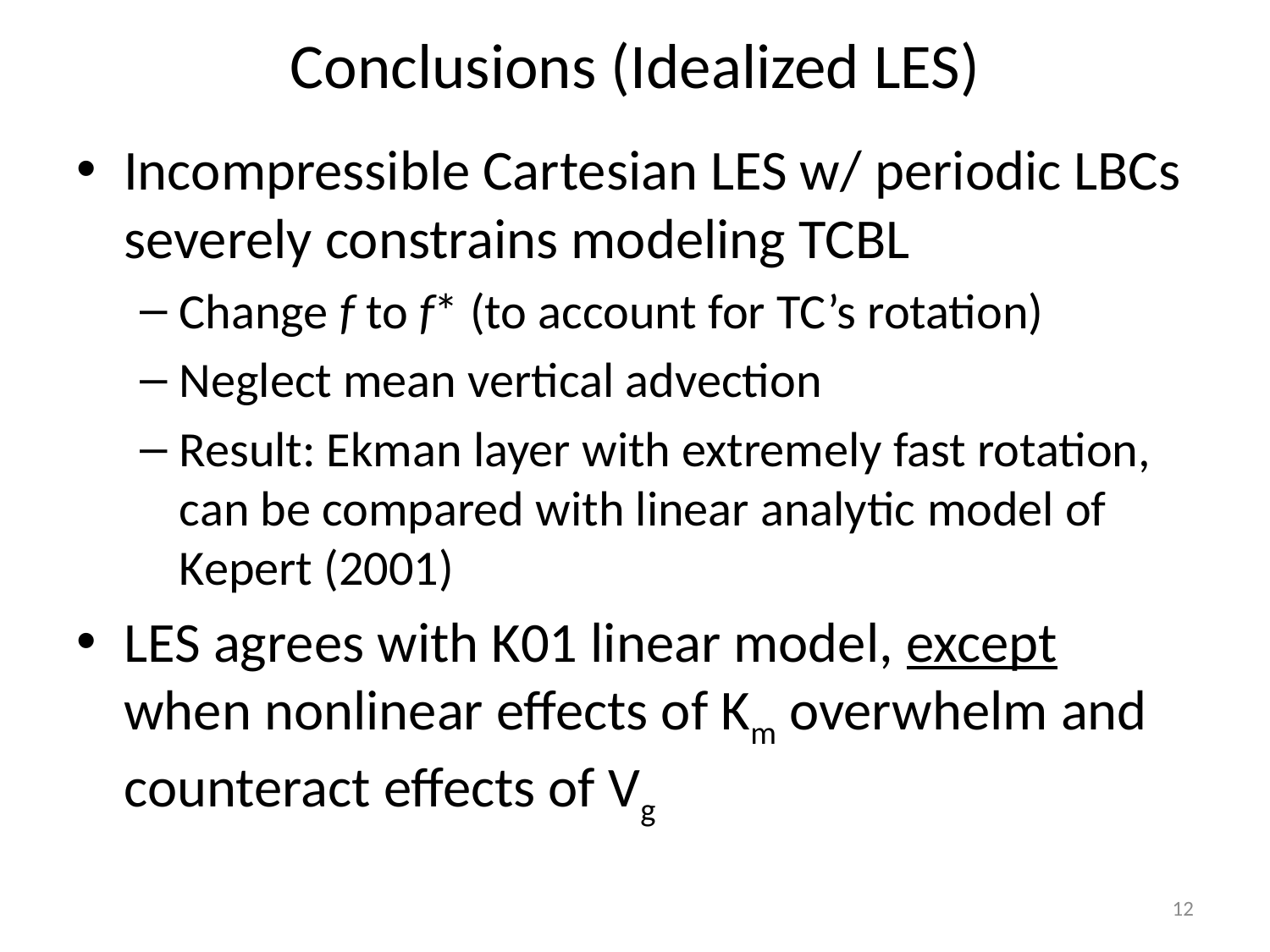

# Conclusions (Idealized LES)
Incompressible Cartesian LES w/ periodic LBCs severely constrains modeling TCBL
Change f to f* (to account for TC’s rotation)
Neglect mean vertical advection
Result: Ekman layer with extremely fast rotation, can be compared with linear analytic model of Kepert (2001)
LES agrees with K01 linear model, except when nonlinear effects of Km overwhelm and counteract effects of Vg
12